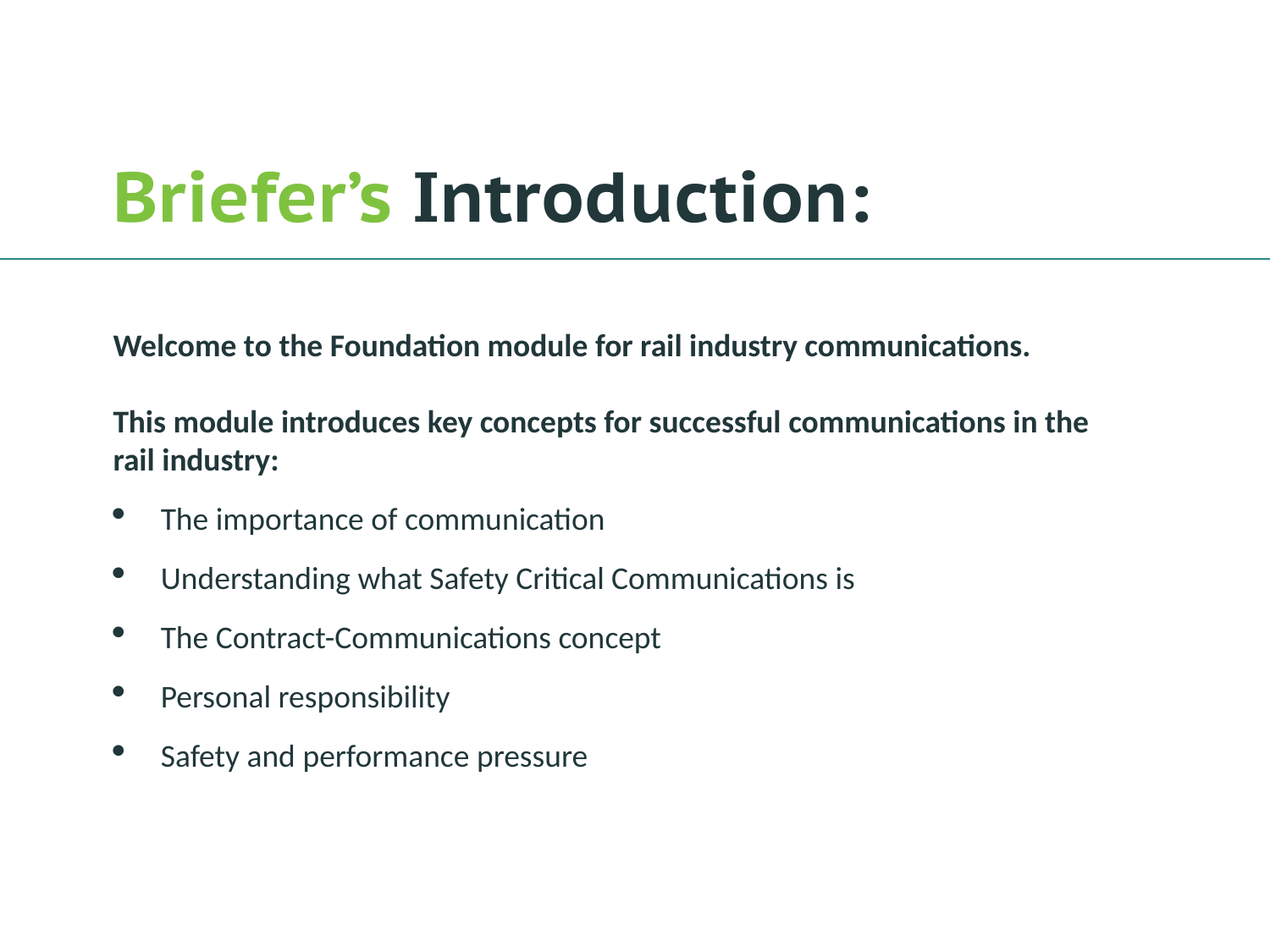

Briefer’s Introduction:
Welcome to the Foundation module for rail industry communications.

This module introduces key concepts for successful communications in the rail industry:
The importance of communication
Understanding what Safety Critical Communications is
The Contract-Communications concept
Personal responsibility
Safety and performance pressure